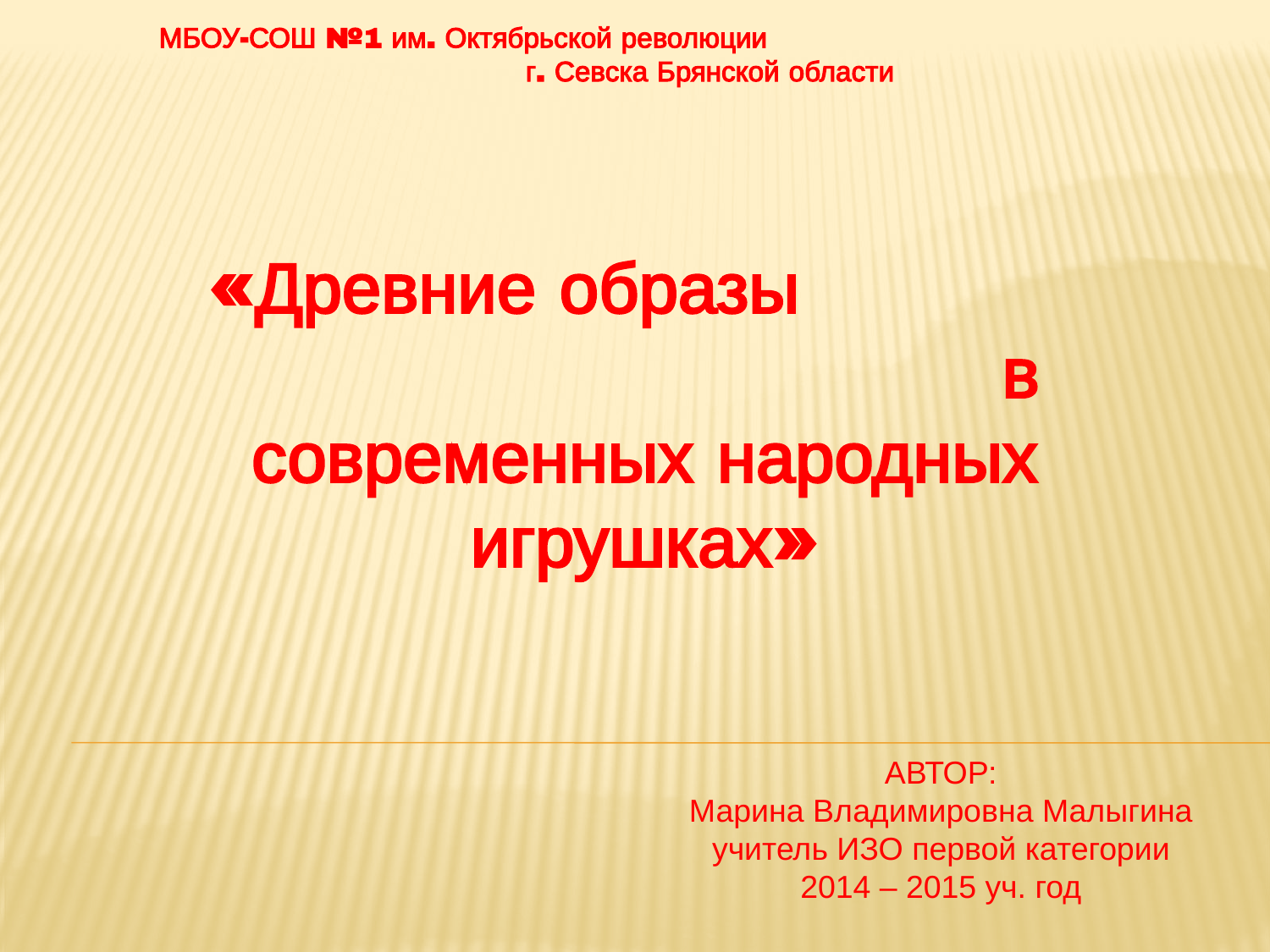

МБОУ-СОШ №1 им. Октябрьской революции                                                      г. Севска Брянской области
«Древние образы                                             в современных народных игрушках»

# Автор: Марина Владимировна Малыгина учитель ИЗО первой категории 2014 – 2015 уч. год